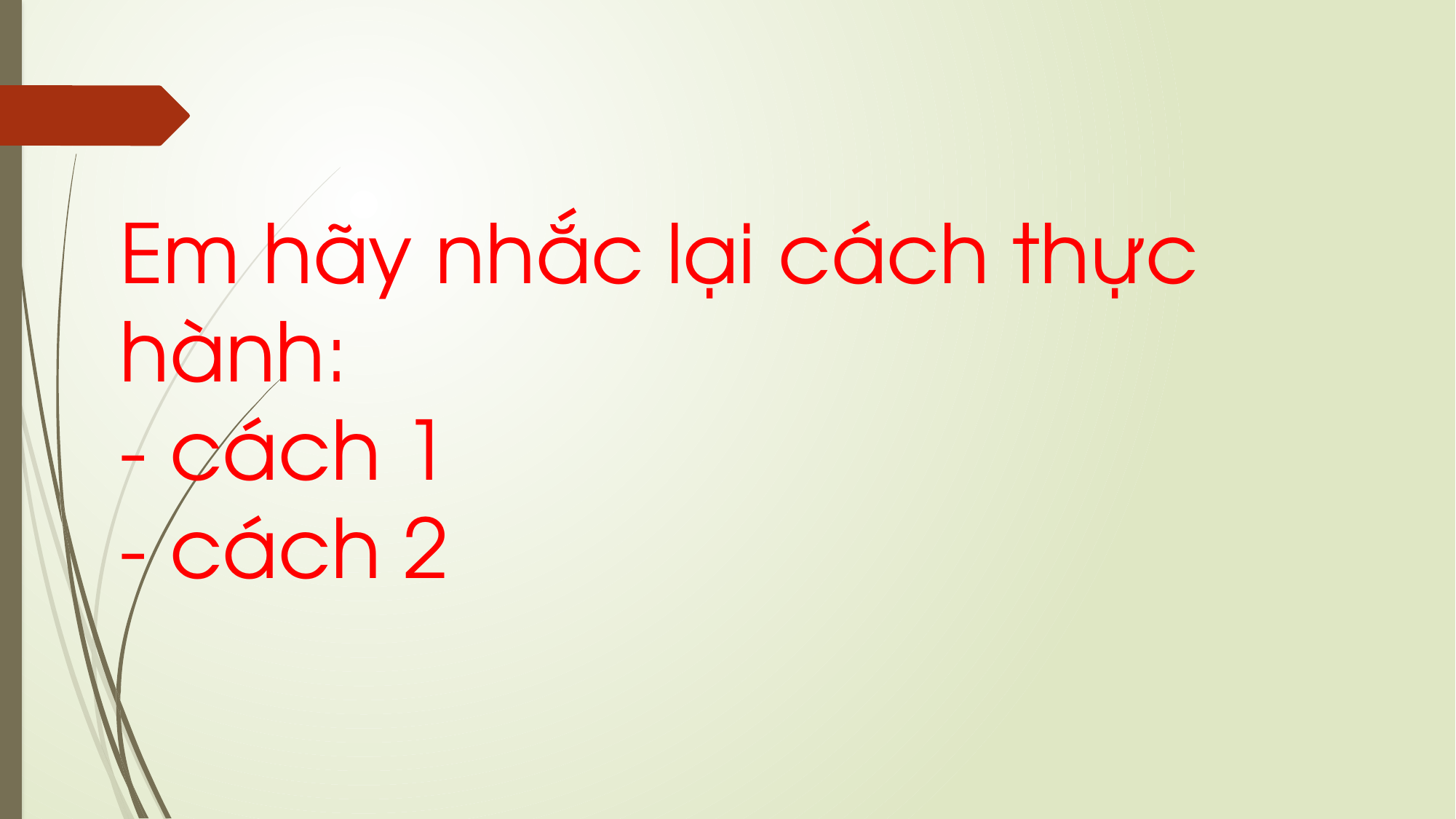

Em hãy nhắc lại cách thực hành:
- cách 1
- cách 2